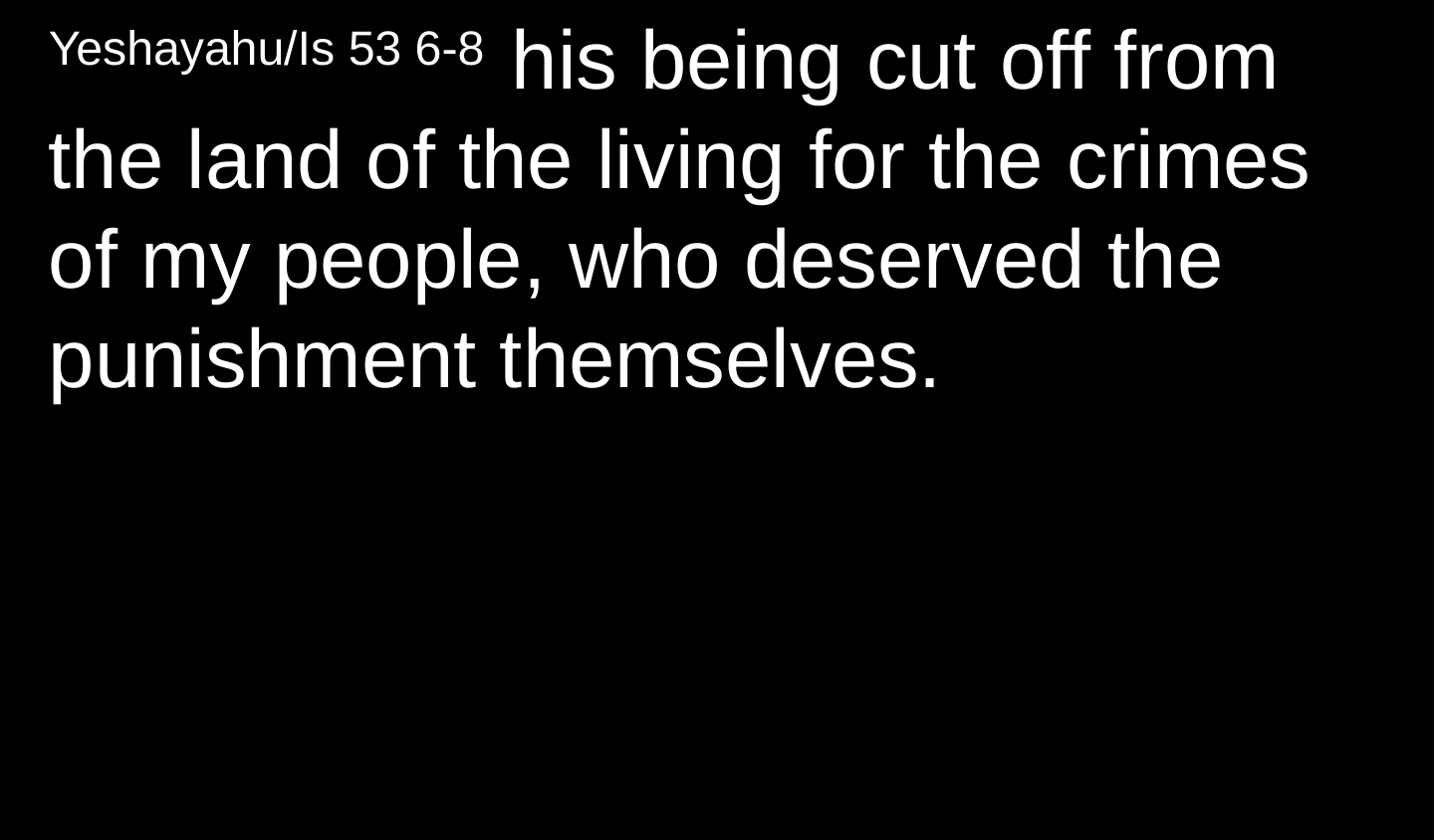

Yeshayahu/Is 53 6-8  his being cut off from the land of the living for the crimes of my people, who deserved the punishment themselves.